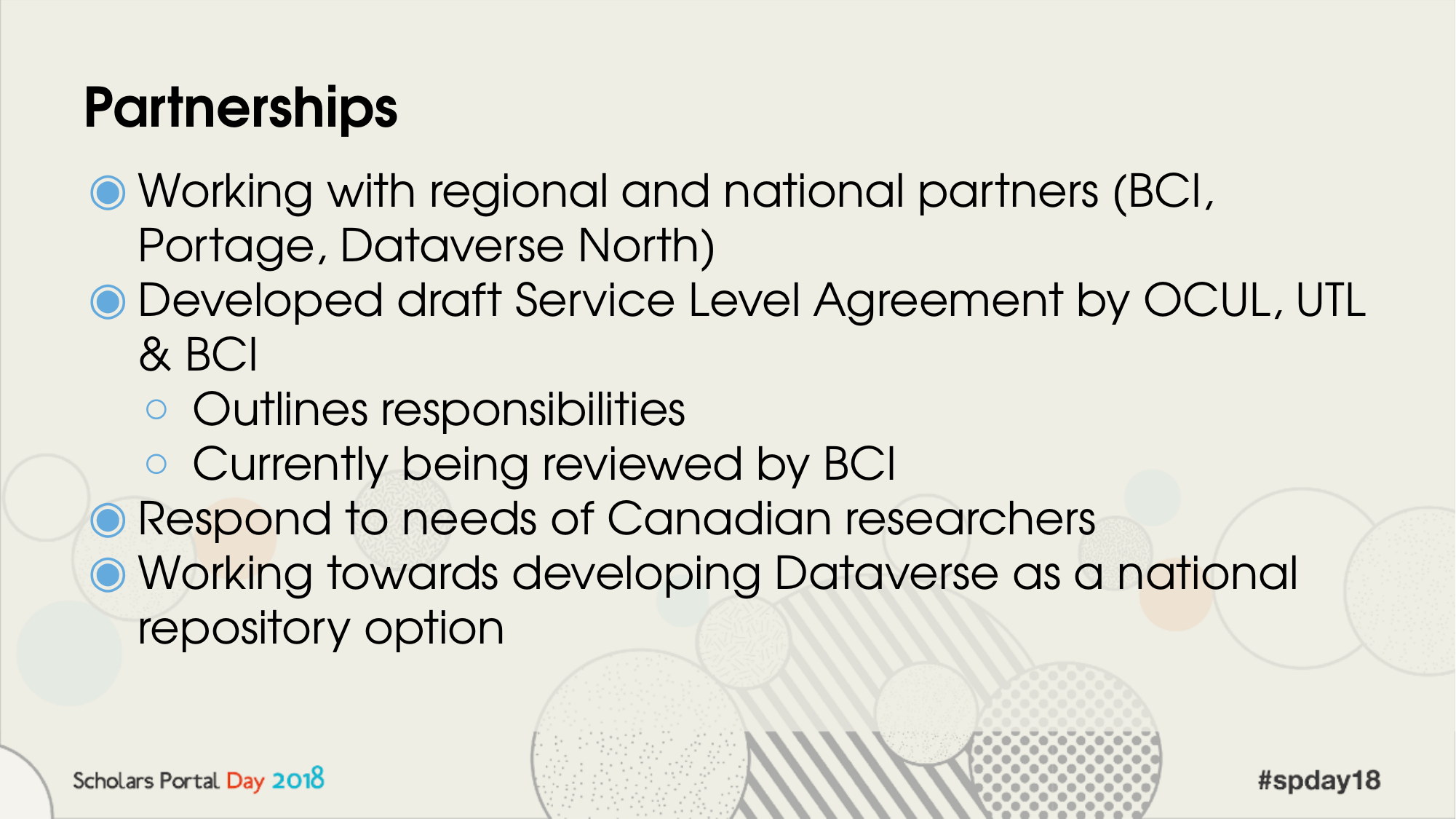

# Partnerships
Working with regional and national partners (BCI, Portage, Dataverse North)
Developed draft Service Level Agreement by OCUL, UTL & BCI
Outlines responsibilities
Currently being reviewed by BCI
Respond to needs of Canadian researchers
Working towards developing Dataverse as a national repository option